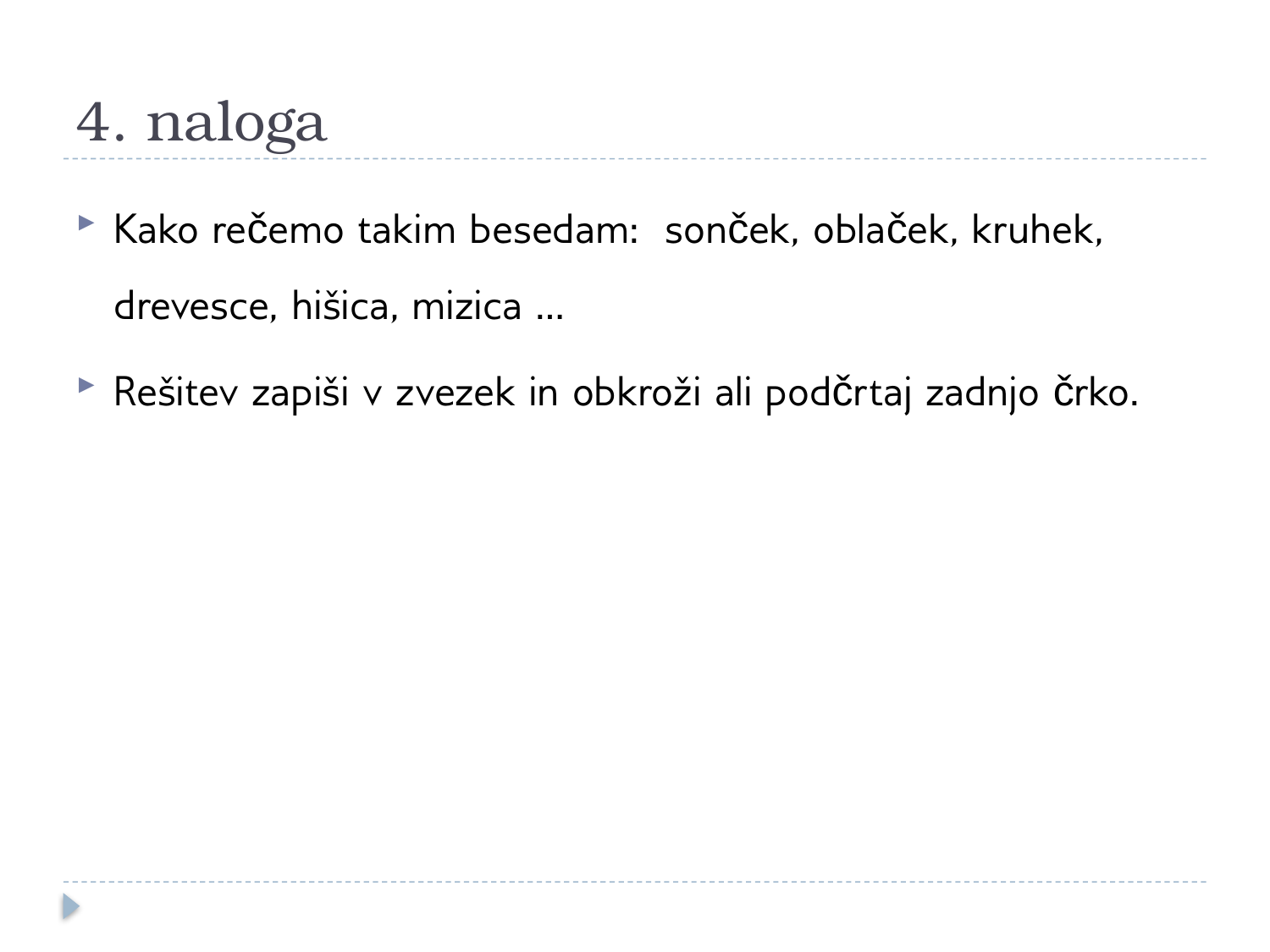

# 4. naloga
Kako rečemo takim besedam:  sonček, oblaček, kruhek, drevesce, hišica, mizica …
Rešitev zapiši v zvezek in obkroži ali podčrtaj zadnjo črko.